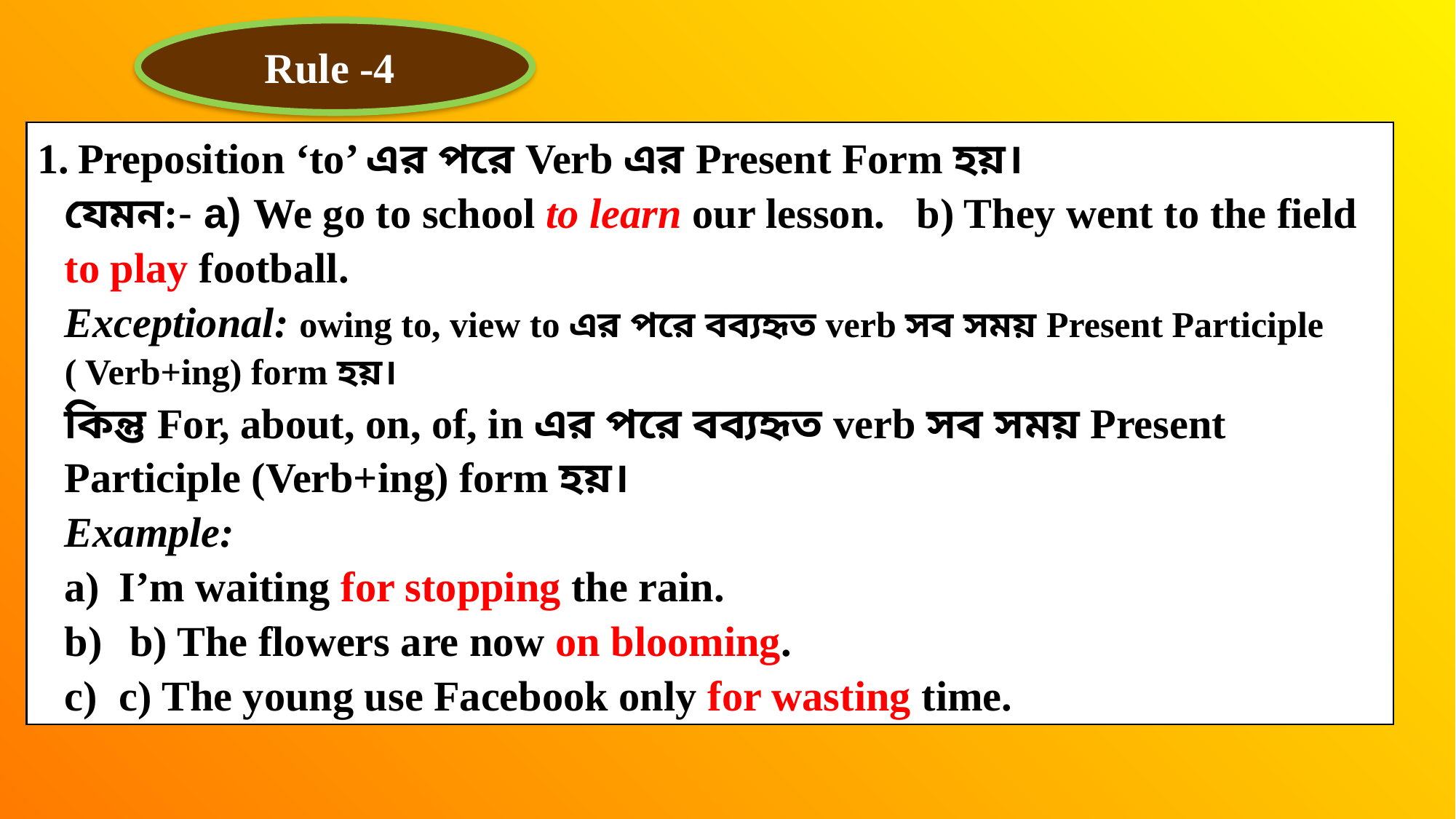

Rule -4
Preposition ‘to’ এর পরে Verb এর Present Form হয়।
যেমন:- a) We go to school to learn our lesson.   b) They went to the field to play football.
Exceptional: owing to, view to এর পরে বব্যহৃত verb সব সময় Present Participle ( Verb+ing) form হয়।
কিন্তু For, about, on, of, in এর পরে বব্যহৃত verb সব সময় Present Participle (Verb+ing) form হয়।
Example:
I’m waiting for stopping the rain.
 b) The flowers are now on blooming.
c) The young use Facebook only for wasting time.
13